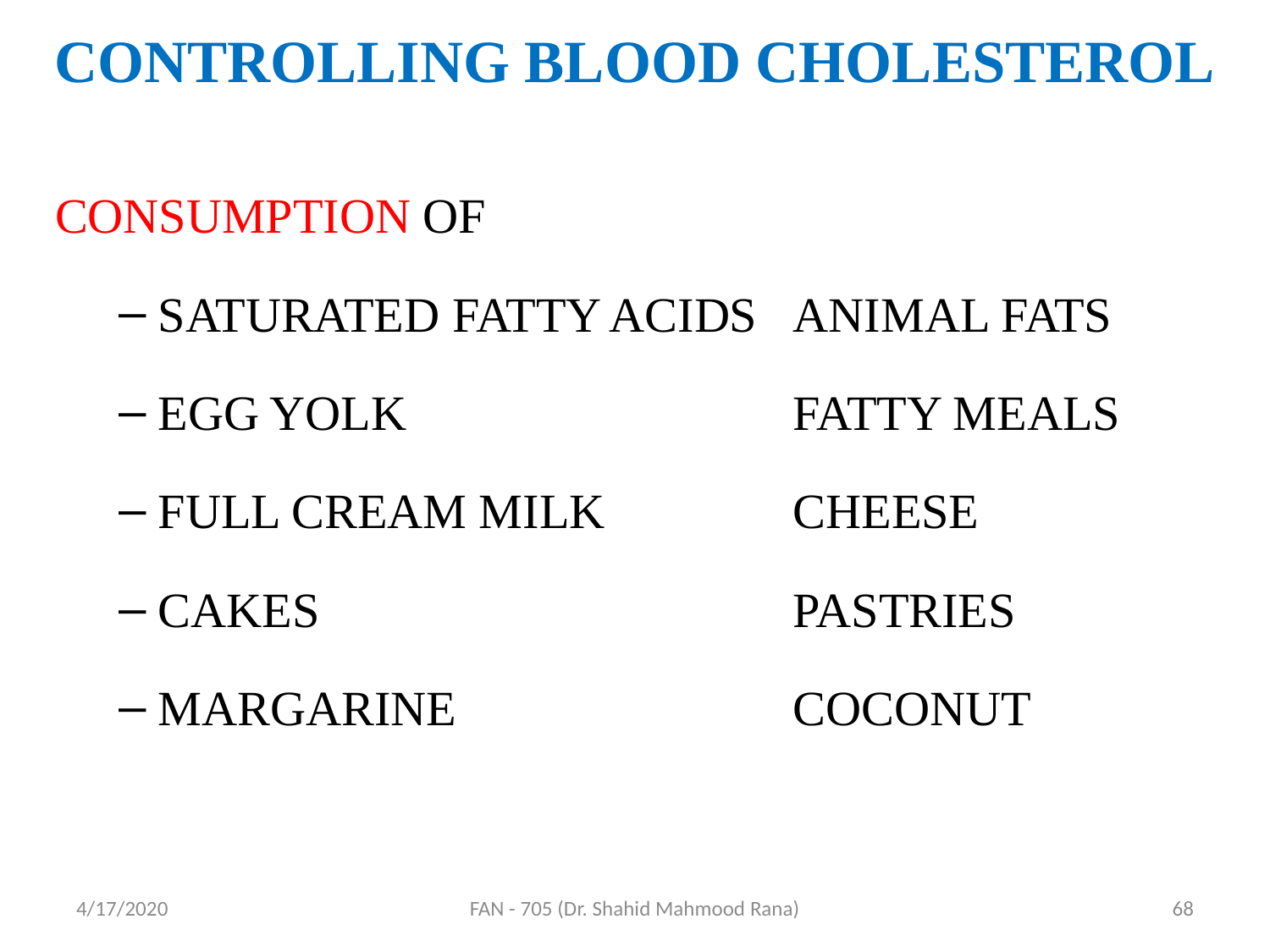

# CONTROLLING BLOOD CHOLESTEROL
CONSUMPTION OF
SATURATED FATTY ACIDS 	ANIMAL FATS
EGG YOLK				FATTY MEALS
FULL CREAM MILK		CHEESE
CAKES				PASTRIES
MARGARINE			COCONUT
4/17/2020
FAN - 705 (Dr. Shahid Mahmood Rana)
68